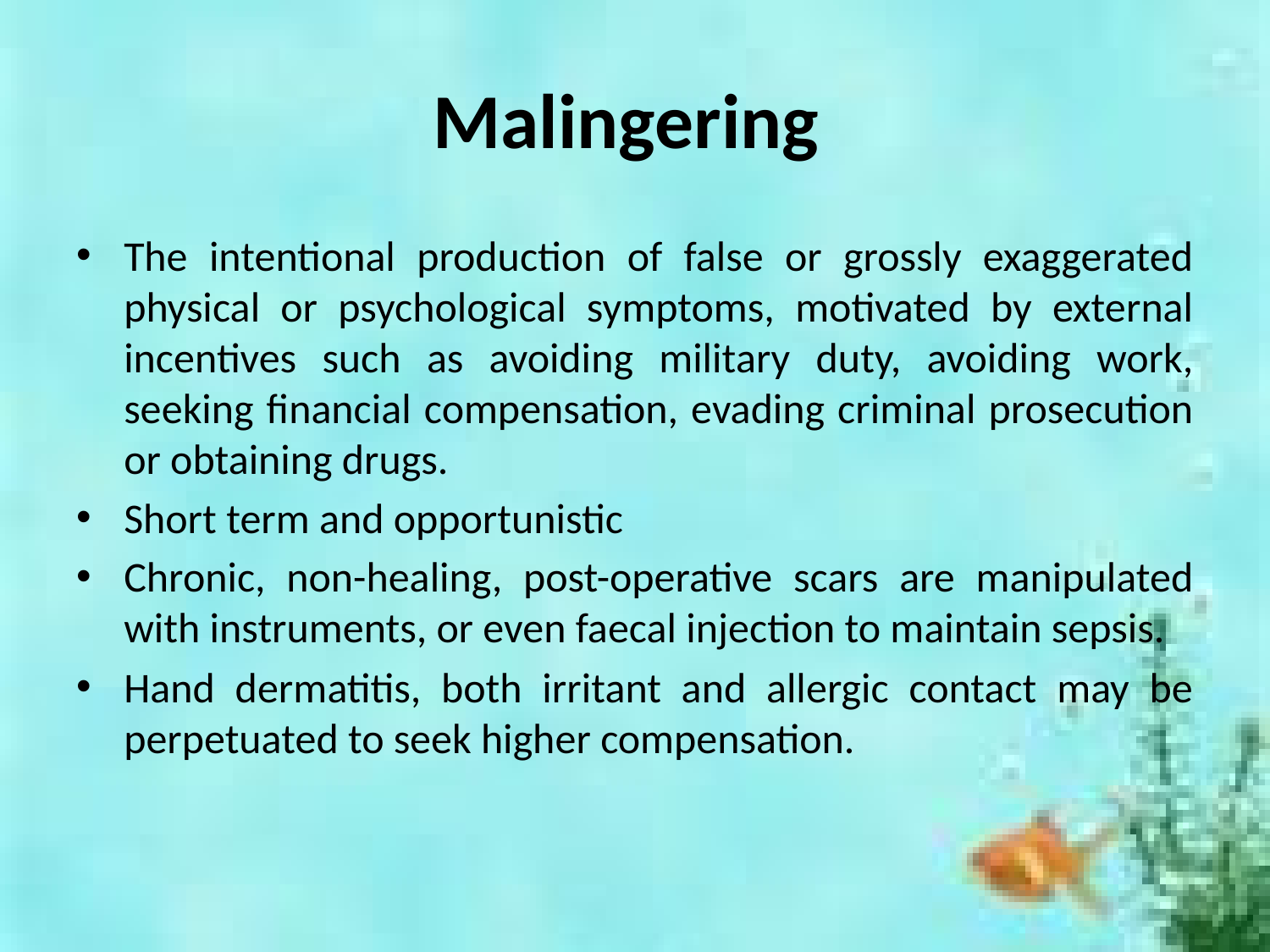

# Malingering
The intentional production of false or grossly exaggerated physical or psychological symptoms, motivated by external incentives such as avoiding military duty, avoiding work, seeking financial compensation, evading criminal prosecution or obtaining drugs.
Short term and opportunistic
Chronic, non-healing, post-operative scars are manipulated with instruments, or even faecal injection to maintain sepsis.
Hand dermatitis, both irritant and allergic contact may be perpetuated to seek higher compensation.